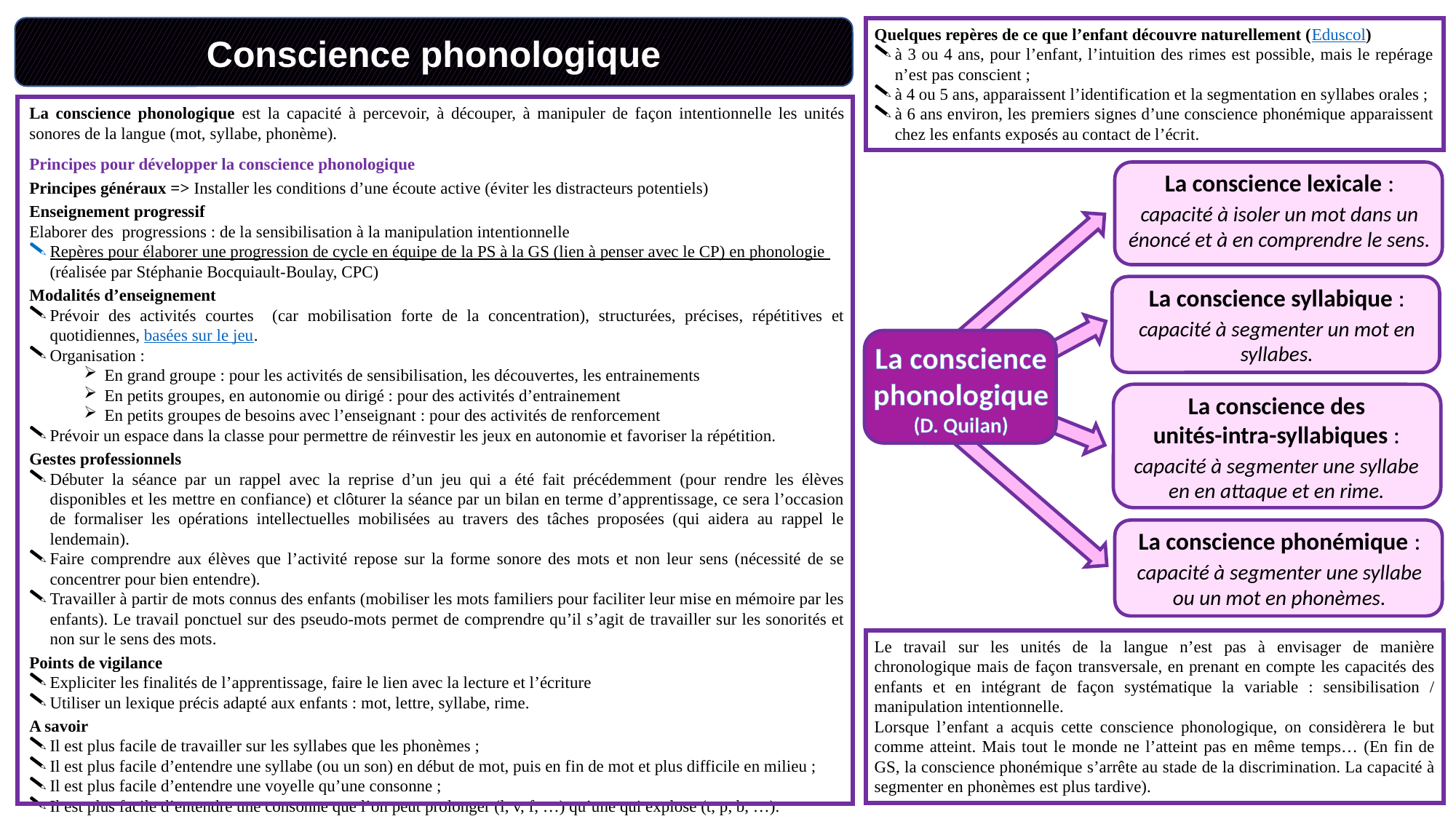

Quelques repères de ce que l’enfant découvre naturellement (Eduscol)
à 3 ou 4 ans, pour l’enfant, l’intuition des rimes est possible, mais le repérage n’est pas conscient ;
à 4 ou 5 ans, apparaissent l’identification et la segmentation en syllabes orales ;
à 6 ans environ, les premiers signes d’une conscience phonémique apparaissent chez les enfants exposés au contact de l’écrit.

Conscience phonologique

La conscience phonologique est la capacité à percevoir, à découper, à manipuler de façon intentionnelle les unités sonores de la langue (mot, syllabe, phonème).

Principes pour développer la conscience phonologique

Principes généraux => Installer les conditions d’une écoute active (éviter les distracteurs potentiels)

Enseignement progressif
Elaborer des  progressions : de la sensibilisation à la manipulation intentionnelle
Repères pour élaborer une progression de cycle en équipe de la PS à la GS (lien à penser avec le CP) en phonologie (réalisée par Stéphanie Bocquiault-Boulay, CPC)

Modalités d’enseignement
Prévoir des activités courtes  (car mobilisation forte de la concentration), structurées, précises, répétitives et quotidiennes, basées sur le jeu.
Organisation :
En grand groupe : pour les activités de sensibilisation, les découvertes, les entrainements
En petits groupes, en autonomie ou dirigé : pour des activités d’entrainement
En petits groupes de besoins avec l’enseignant : pour des activités de renforcement
Prévoir un espace dans la classe pour permettre de réinvestir les jeux en autonomie et favoriser la répétition.

Gestes professionnels
Débuter la séance par un rappel avec la reprise d’un jeu qui a été fait précédemment (pour rendre les élèves disponibles et les mettre en confiance) et clôturer la séance par un bilan en terme d’apprentissage, ce sera l’occasion de formaliser les opérations intellectuelles mobilisées au travers des tâches proposées (qui aidera au rappel le lendemain).
Faire comprendre aux élèves que l’activité repose sur la forme sonore des mots et non leur sens (nécessité de se concentrer pour bien entendre).
Travailler à partir de mots connus des enfants (mobiliser les mots familiers pour faciliter leur mise en mémoire par les enfants). Le travail ponctuel sur des pseudo-mots permet de comprendre qu’il s’agit de travailler sur les sonorités et non sur le sens des mots.

Points de vigilance
Expliciter les finalités de l’apprentissage, faire le lien avec la lecture et l’écriture
Utiliser un lexique précis adapté aux enfants : mot, lettre, syllabe, rime.

A savoir
Il est plus facile de travailler sur les syllabes que les phonèmes ;
Il est plus facile d’entendre une syllabe (ou un son) en début de mot, puis en fin de mot et plus difficile en milieu ;
Il est plus facile d’entendre une voyelle qu’une consonne ;
Il est plus facile d’entendre une consonne que l’on peut prolonger (l, v, f, …) qu’une qui explose (t, p, b, …).

La conscience lexicale :

capacité à isoler un mot dans un énoncé et à en comprendre le sens.

La conscience syllabique :

capacité à segmenter un mot en syllabes.

La conscience
phonologique
(D. Quilan)

La conscience des
unités-intra-syllabiques :

capacité à segmenter une syllabe en en attaque et en rime.

La conscience phonémique :

capacité à segmenter une syllabe ou un mot en phonèmes.
Le travail sur les unités de la langue n’est pas à envisager de manière chronologique mais de façon transversale, en prenant en compte les capacités des enfants et en intégrant de façon systématique la variable : sensibilisation / manipulation intentionnelle.
Lorsque l’enfant a acquis cette conscience phonologique, on considèrera le but comme atteint. Mais tout le monde ne l’atteint pas en même temps… (En fin de GS, la conscience phonémique s’arrête au stade de la discrimination. La capacité à segmenter en phonèmes est plus tardive).